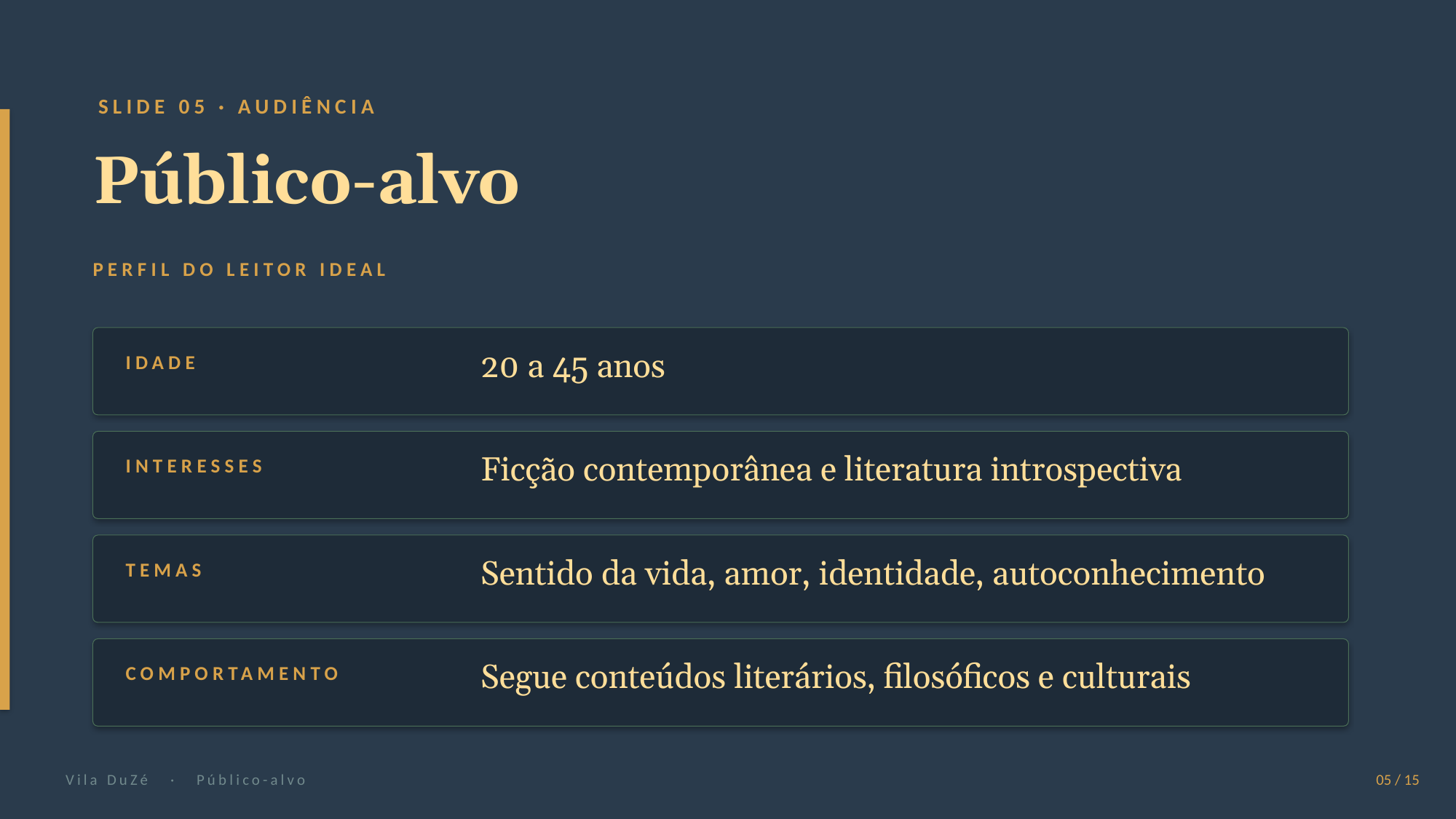

SLIDE 05 · AUDIÊNCIA

Público-alvo
PERFIL DO LEITOR IDEAL

20 a 45 anos
IDADE

Ficção contemporânea e literatura introspectiva
INTERESSES

Sentido da vida, amor, identidade, autoconhecimento
TEMAS

Segue conteúdos literários, filosóficos e culturais
COMPORTAMENTO
Vila DuZé   ·   Público-alvo
05 / 15